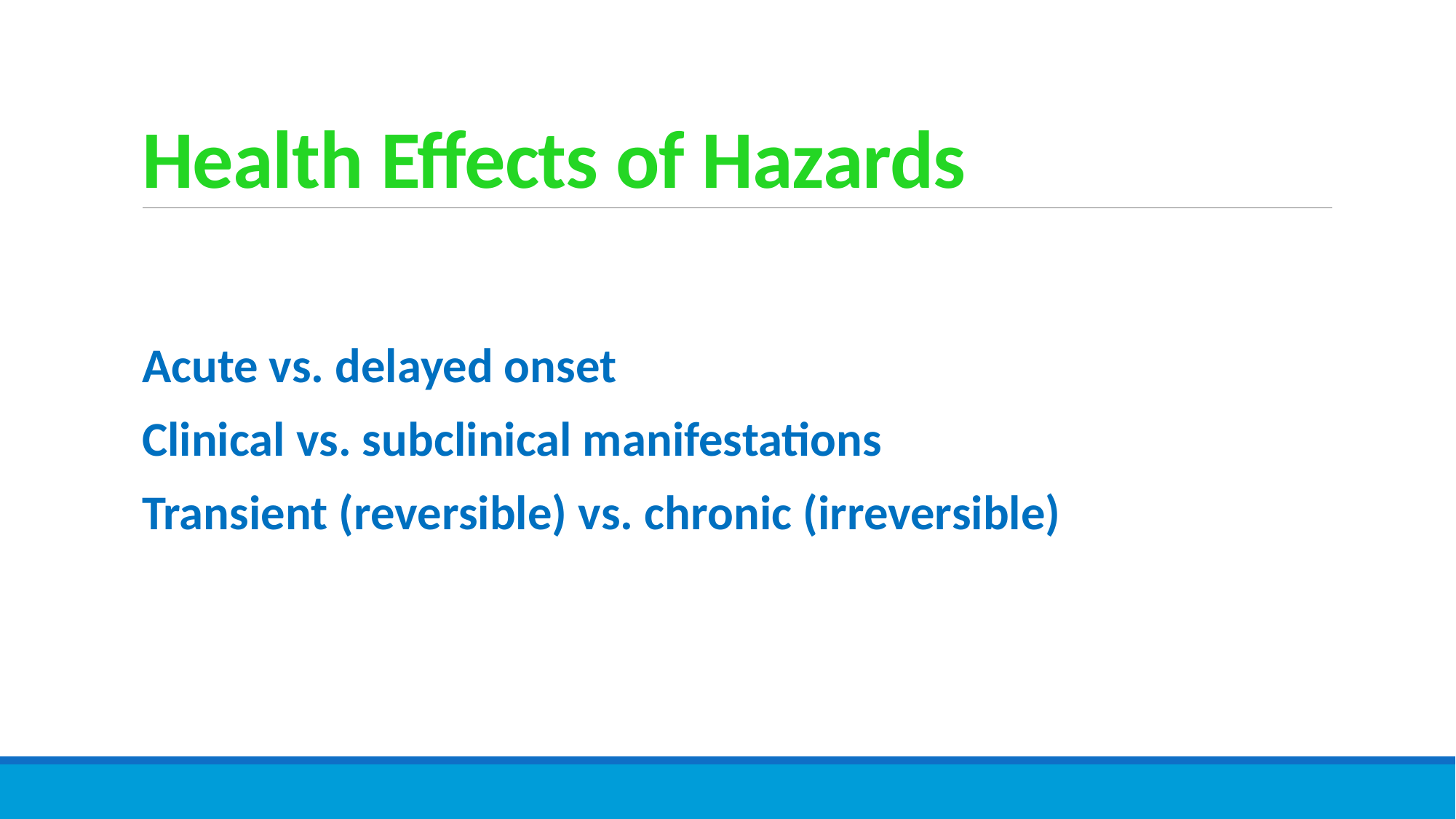

# Health Effects of Hazards

Acute vs. delayed onset
Clinical vs. subclinical manifestations
Transient (reversible) vs. chronic (irreversible)